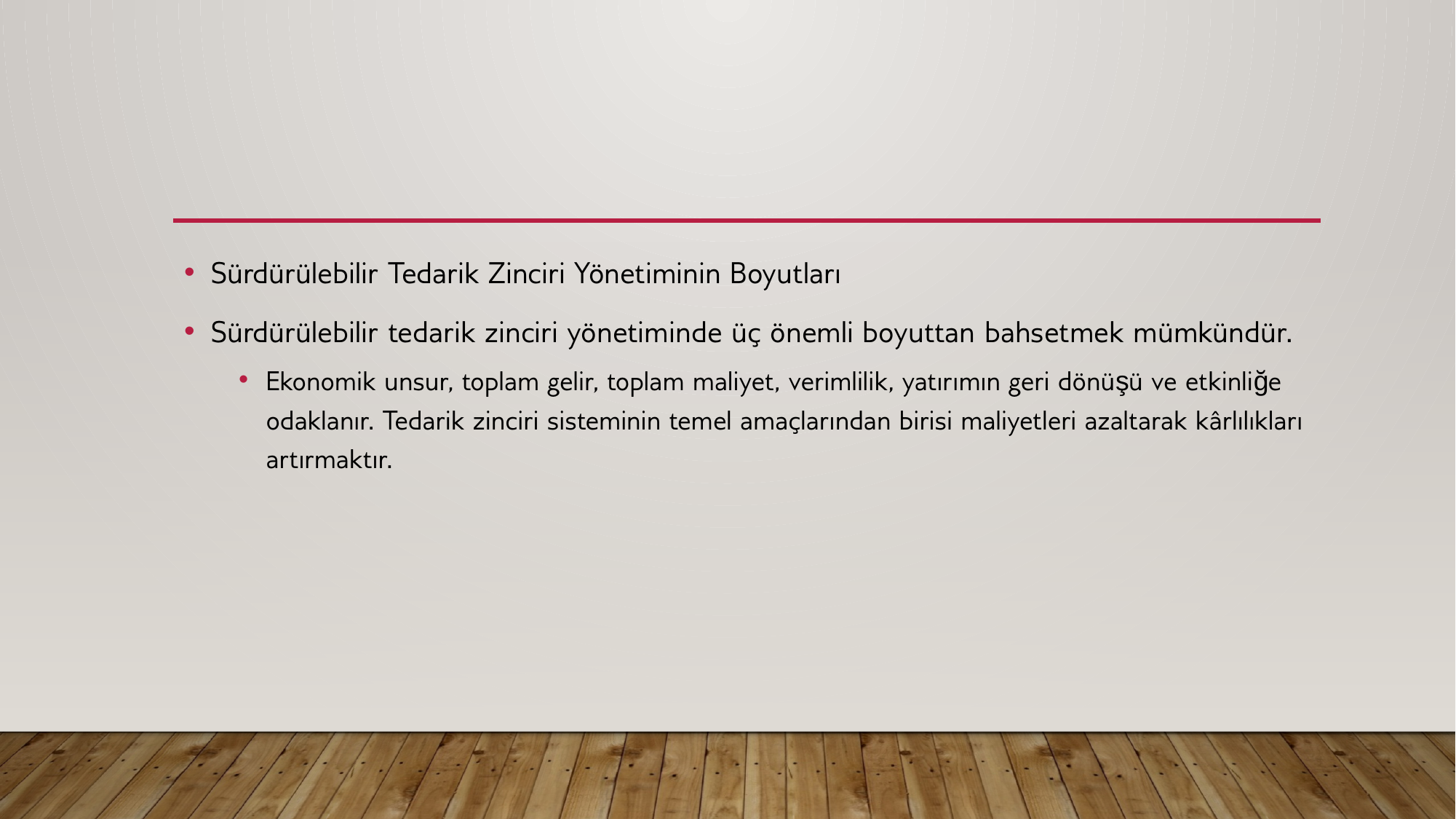

#
Sürdürülebilir Tedarik Zinciri Yönetiminin Boyutları
Sürdürülebilir tedarik zinciri yönetiminde üç önemli boyuttan bahsetmek mümkündür.
Ekonomik unsur, toplam gelir, toplam maliyet, verimlilik, yatırımın geri dönüşü ve etkinliğe odaklanır. Tedarik zinciri sisteminin temel amaçlarından birisi maliyetleri azaltarak kârlılıkları artırmaktır.